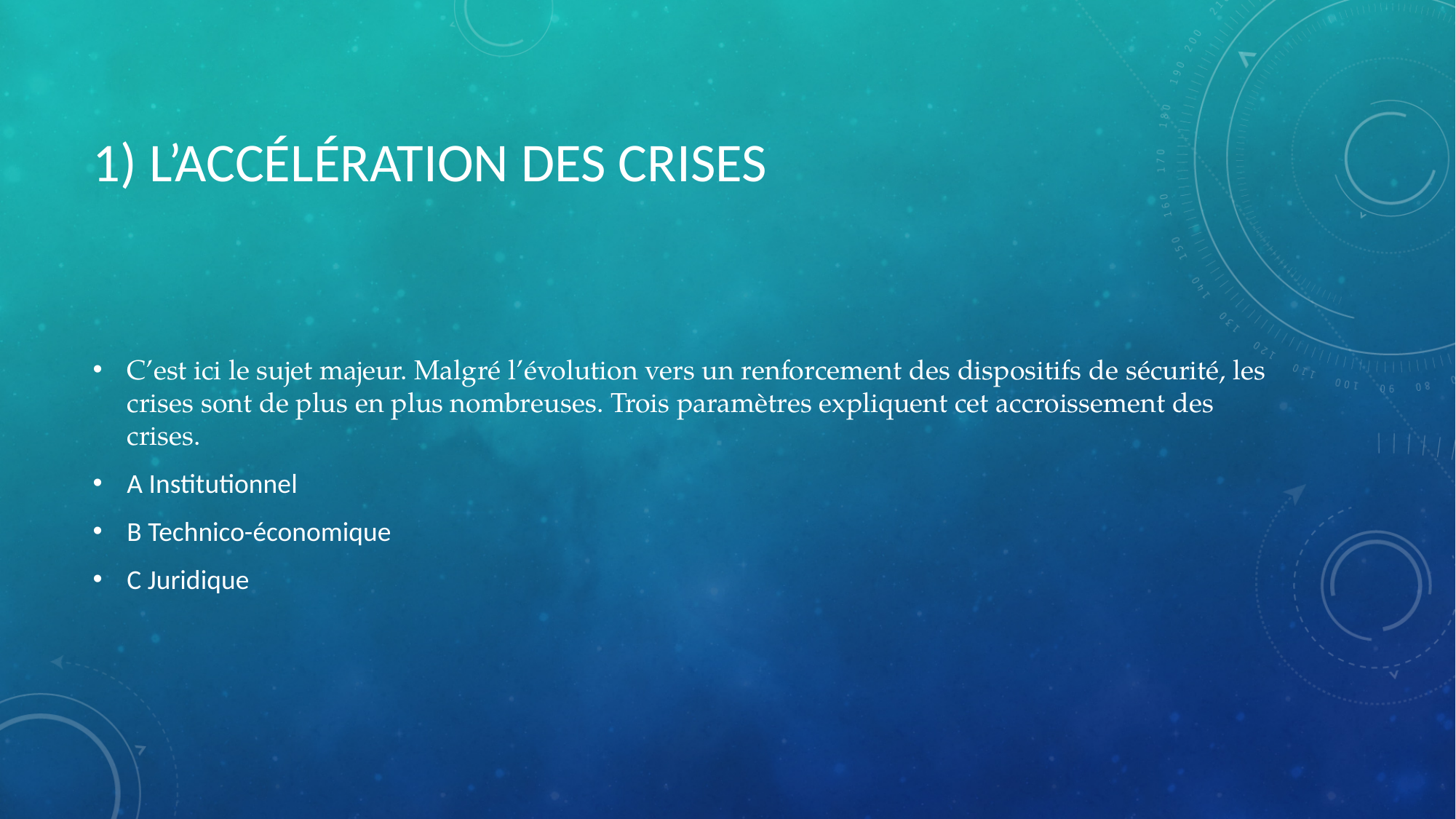

# 1) L’accélération des crises
C’est ici le sujet majeur. Malgré l’évolution vers un renforcement des dispositifs de sécurité, les crises sont de plus en plus nombreuses. Trois paramètres expliquent cet accroissement des crises.
A Institutionnel
B Technico-économique
C Juridique